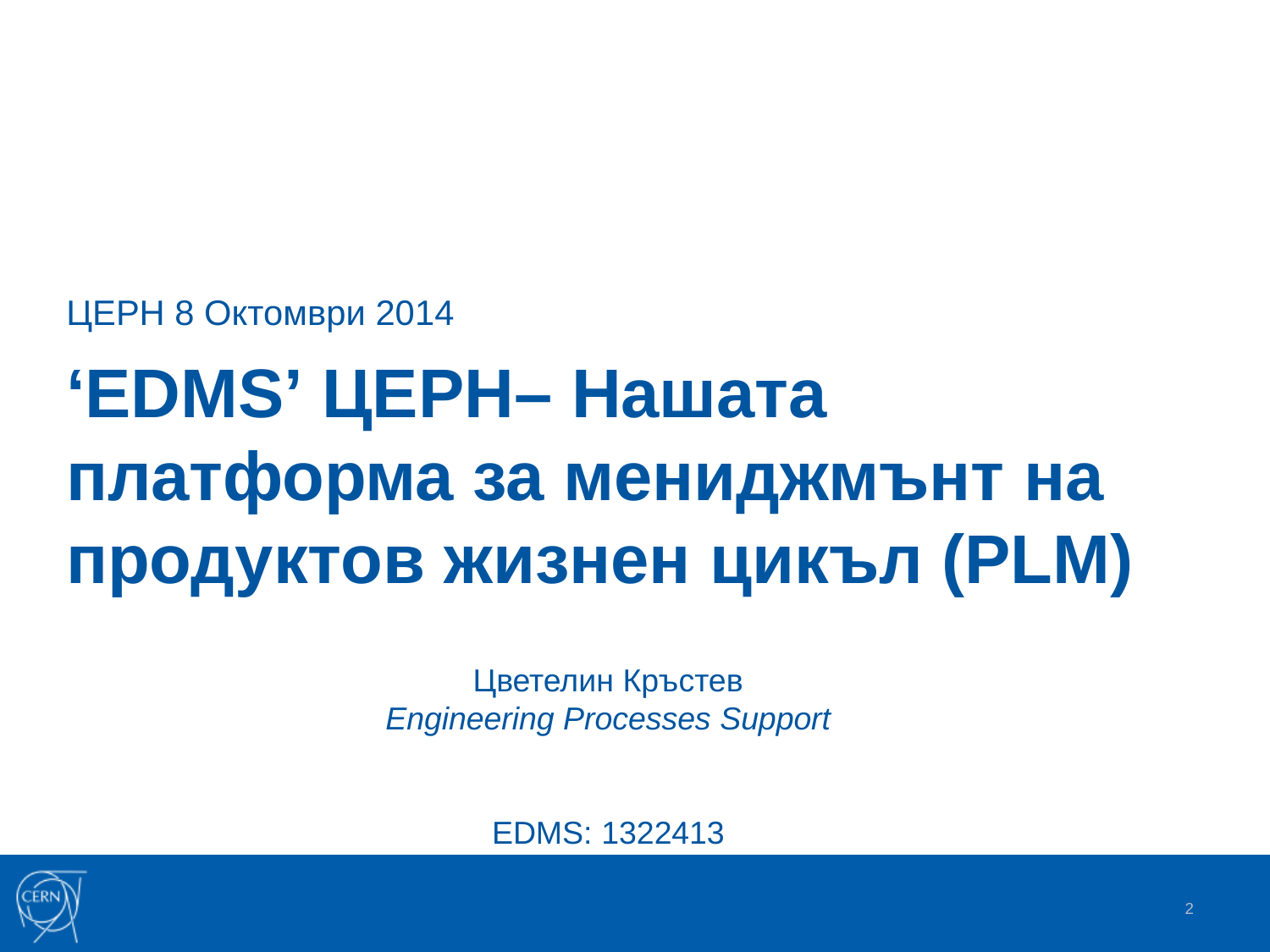

ЦЕРН 8 Октомври 2014
# ‘EDMS’ ЦЕРН– Нашата платформа за мениджмънт на продуктов жизнен цикъл (PLM)
Цветелин Кръстев
Engineering Processes Support

EDMS: 1322413
2